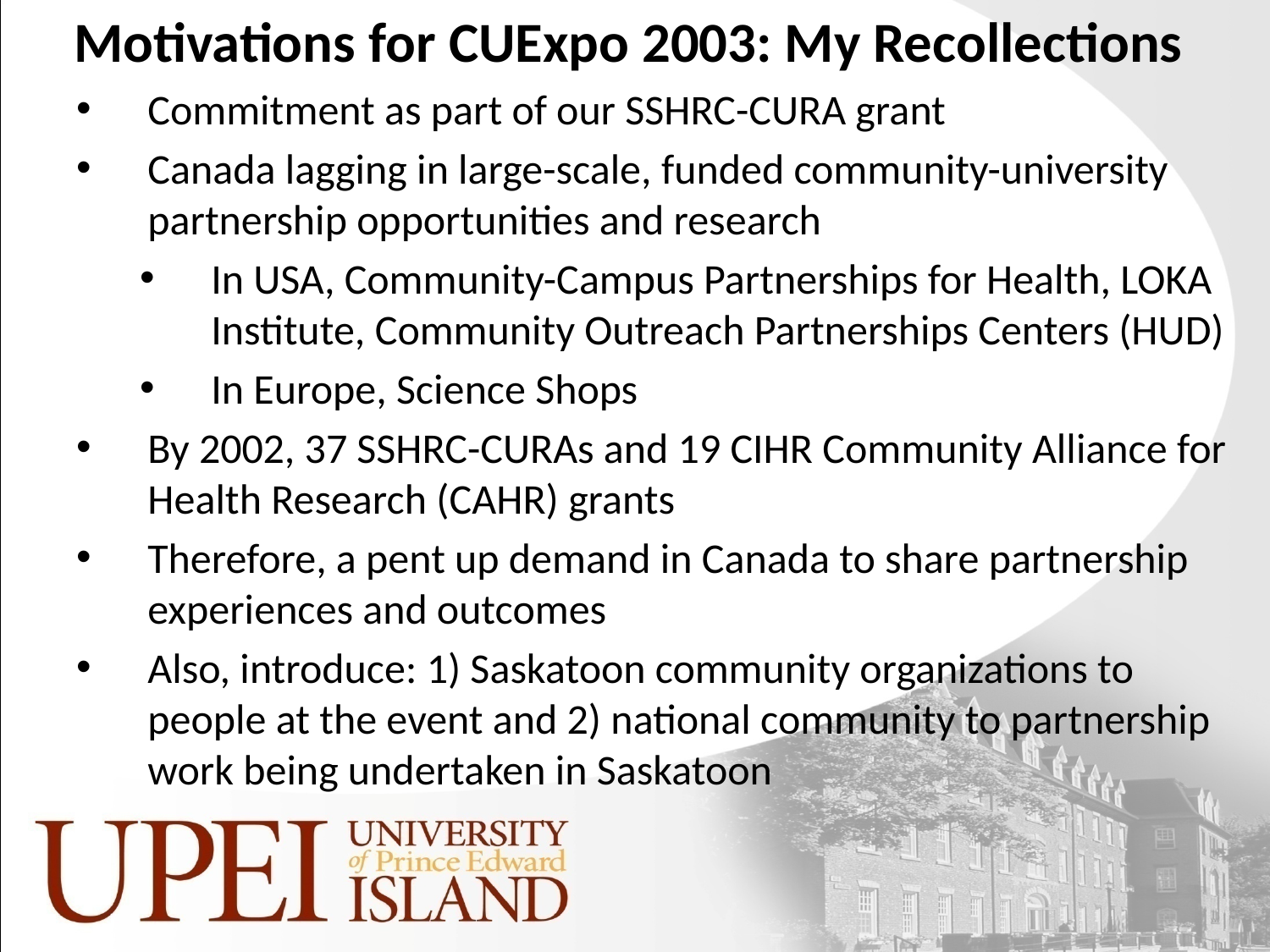

# Motivations for CUExpo 2003: My Recollections
Commitment as part of our SSHRC-CURA grant
Canada lagging in large-scale, funded community-university partnership opportunities and research
In USA, Community-Campus Partnerships for Health, LOKA Institute, Community Outreach Partnerships Centers (HUD)
In Europe, Science Shops
By 2002, 37 SSHRC-CURAs and 19 CIHR Community Alliance for Health Research (CAHR) grants
Therefore, a pent up demand in Canada to share partnership experiences and outcomes
Also, introduce: 1) Saskatoon community organizations to people at the event and 2) national community to partnership work being undertaken in Saskatoon